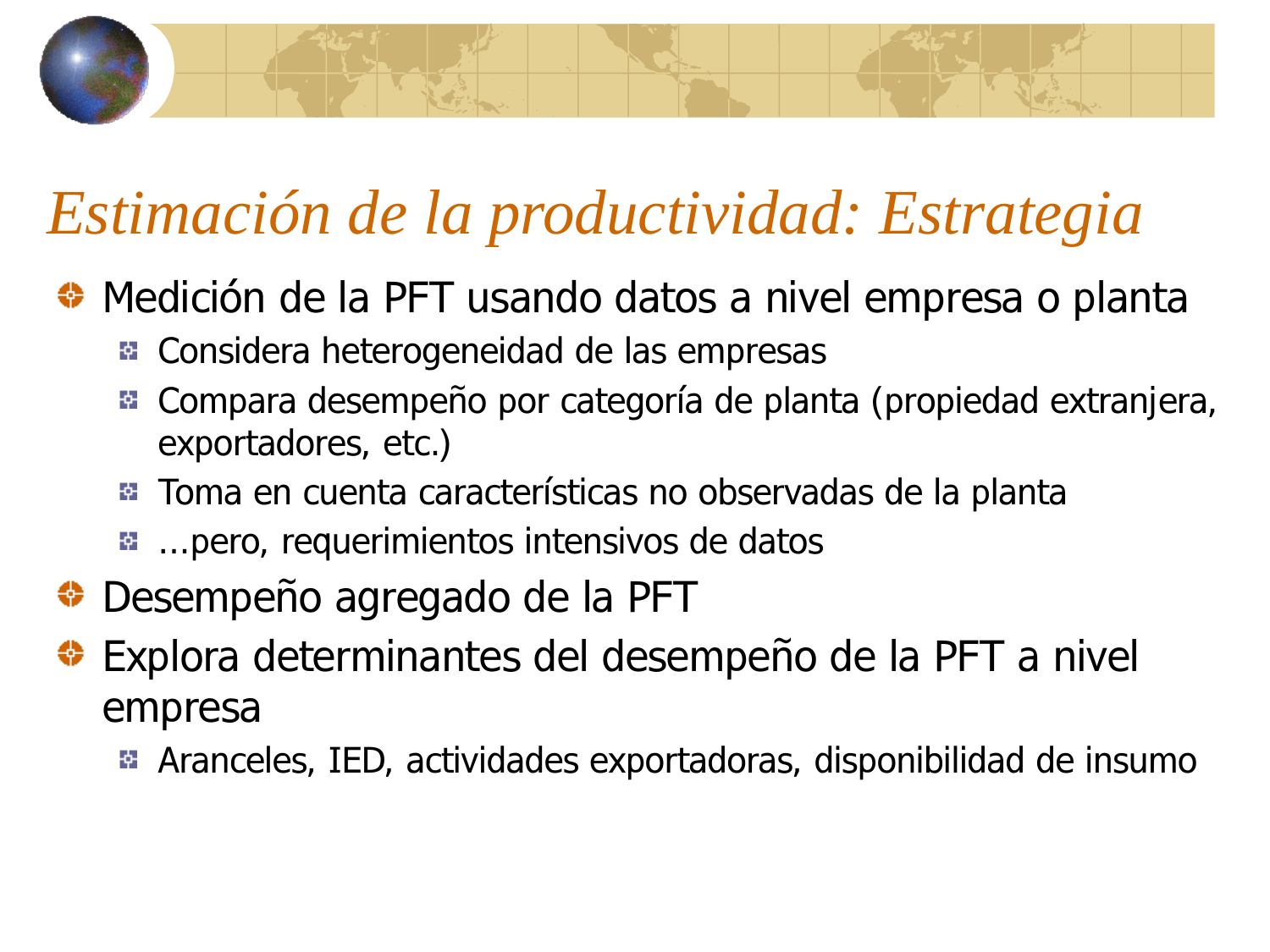

# Estimación de la productividad: Estrategia
Medición de la PFT usando datos a nivel empresa o planta
Considera heterogeneidad de las empresas
Compara desempeño por categoría de planta (propiedad extranjera, exportadores, etc.)
Toma en cuenta características no observadas de la planta
...pero, requerimientos intensivos de datos
Desempeño agregado de la PFT
Explora determinantes del desempeño de la PFT a nivel empresa
Aranceles, IED, actividades exportadoras, disponibilidad de insumo